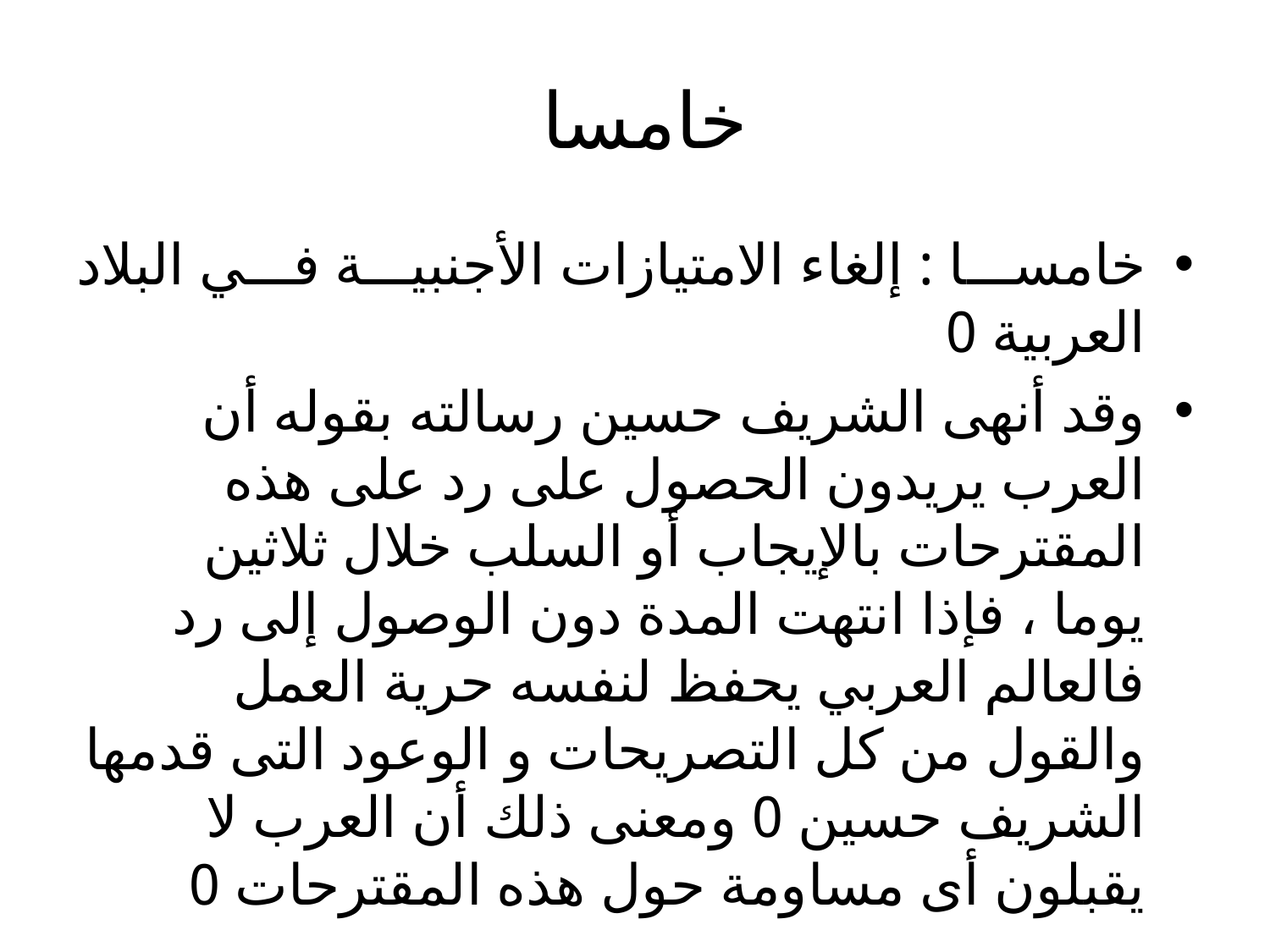

# خامسا
خامسا : إلغاء الامتيازات الأجنبية في البلاد العربية 0
وقد أنهى الشريف حسين رسالته بقوله أن العرب يريدون الحصول على رد على هذه المقترحات بالإيجاب أو السلب خلال ثلاثين يوما ، فإذا انتهت المدة دون الوصول إلى رد فالعالم العربي يحفظ لنفسه حرية العمل والقول من كل التصريحات و الوعود التى قدمها الشريف حسين 0 ومعنى ذلك أن العرب لا يقبلون أى مساومة حول هذه المقترحات 0